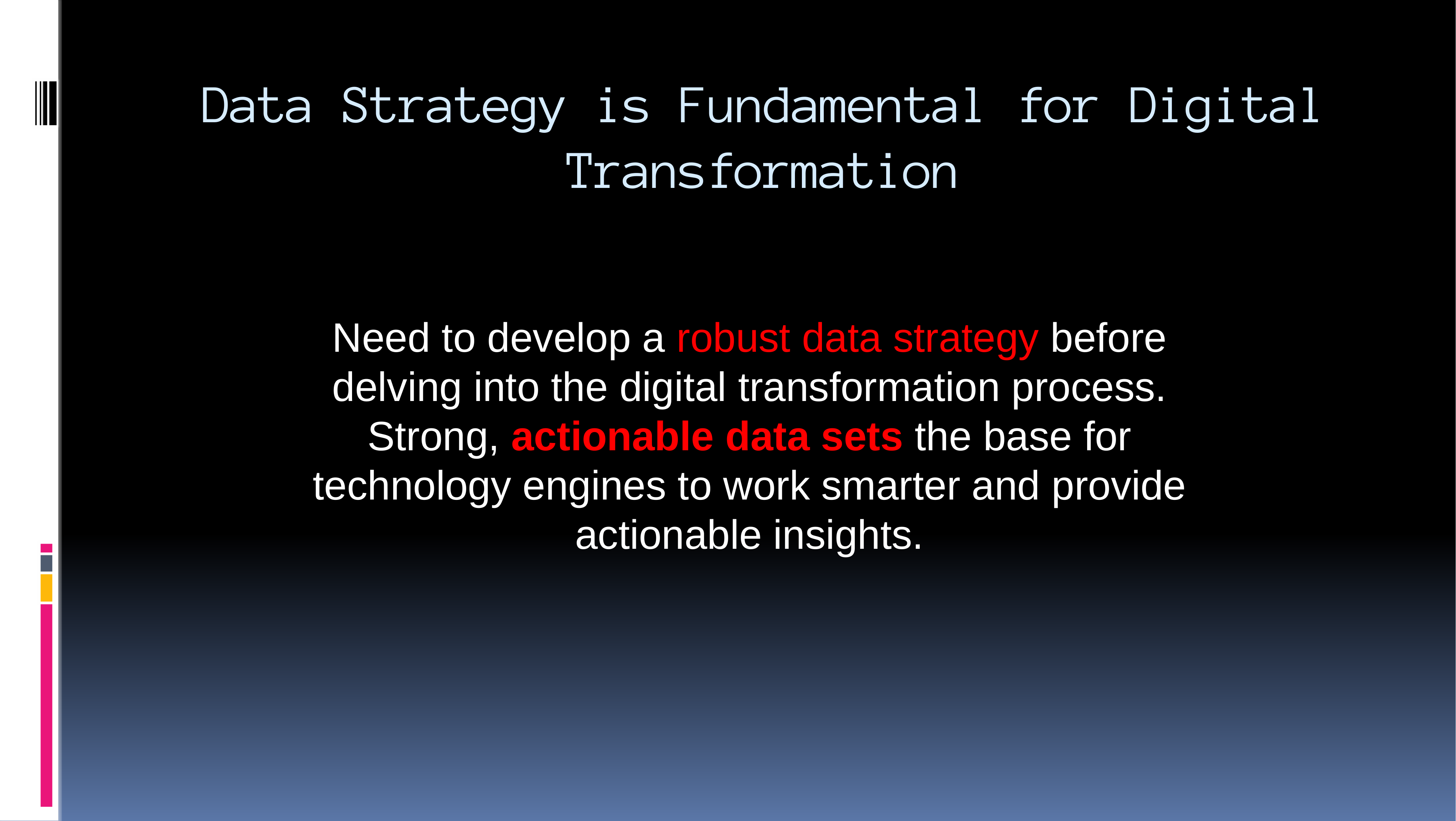

# Data Strategy is Fundamental for Digital Transformation
Need to develop a robust data strategy before delving into the digital transformation process. Strong, actionable data sets the base for technology engines to work smarter and provide actionable insights.